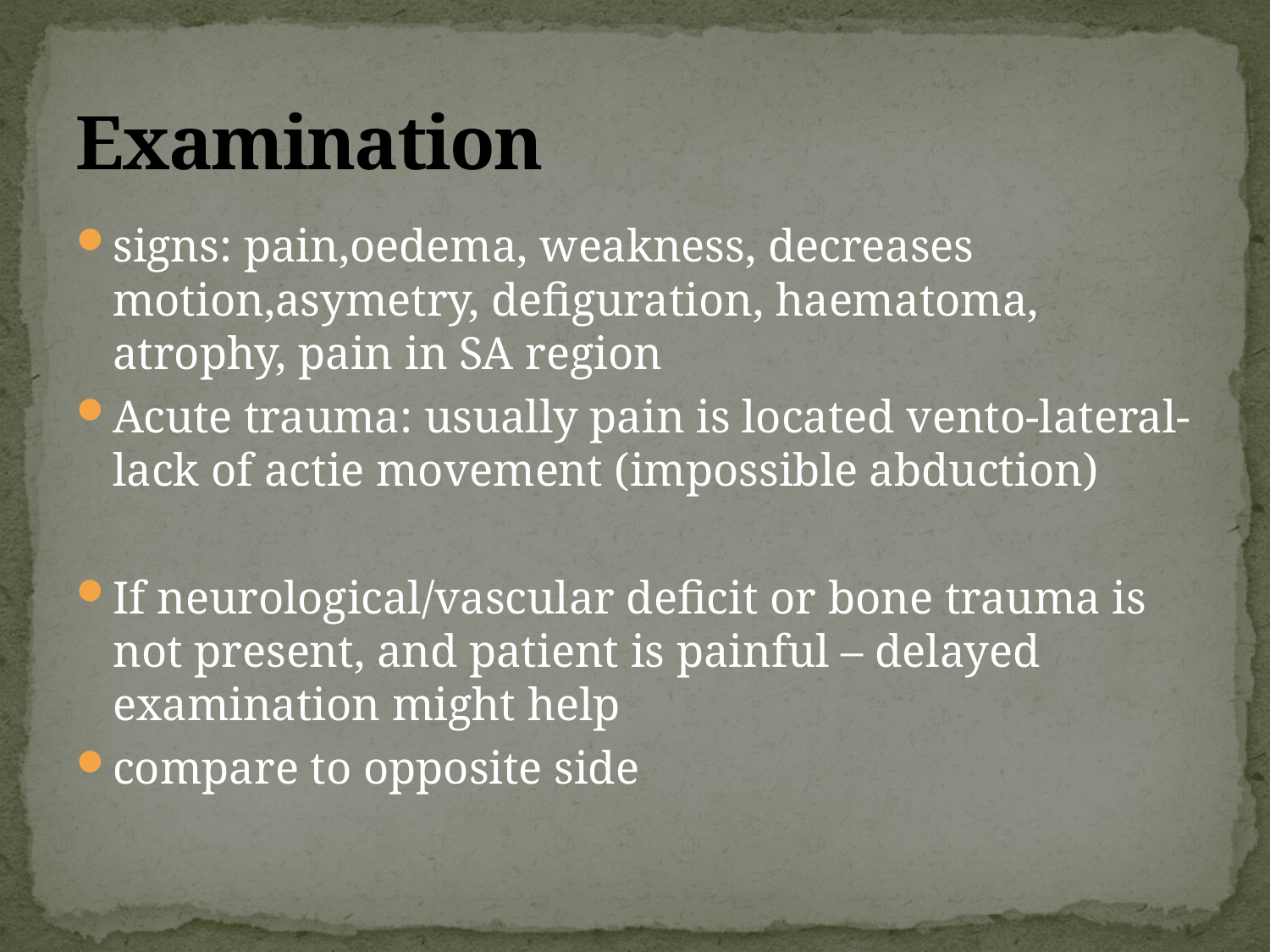

# Examination
signs: pain,oedema, weakness, decreases motion,asymetry, defiguration, haematoma, atrophy, pain in SA region
Acute trauma: usually pain is located vento-lateral- lack of actie movement (impossible abduction)

If neurological/vascular deficit or bone trauma is not present, and patient is painful – delayed examination might help
compare to opposite side